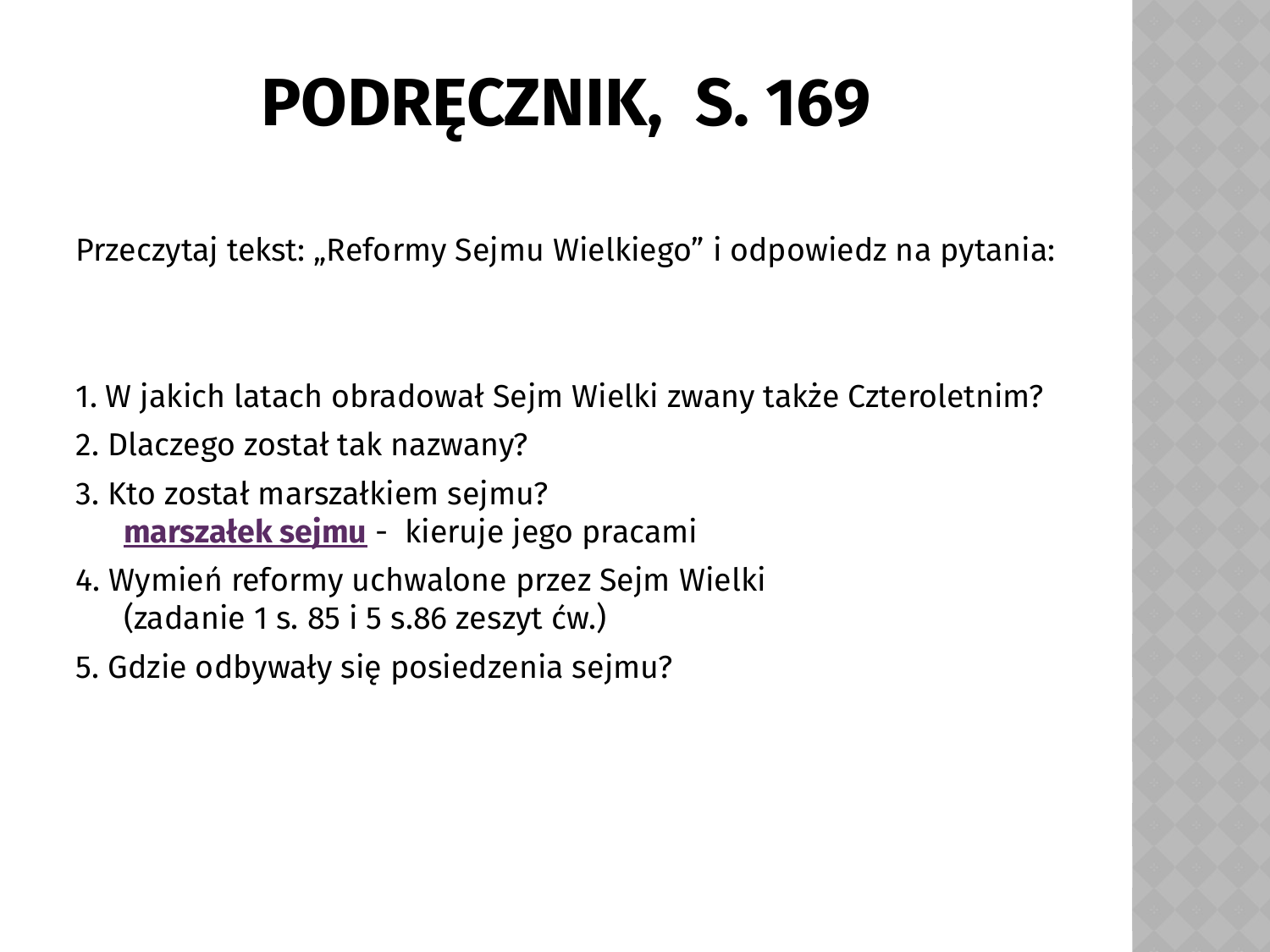

# Podręcznik,  s. 169
Przeczytaj tekst: „Reformy Sejmu Wielkiego” i odpowiedz na pytania:

1. W jakich latach obradował Sejm Wielki zwany także Czteroletnim?
2. Dlaczego został tak nazwany?
3. Kto został marszałkiem sejmu?                                                                marszałek sejmu -  kieruje jego pracami
4. Wymień reformy uchwalone przez Sejm Wielki                                        (zadanie 1 s. 85 i 5 s.86 zeszyt ćw.)
5. Gdzie odbywały się posiedzenia sejmu?